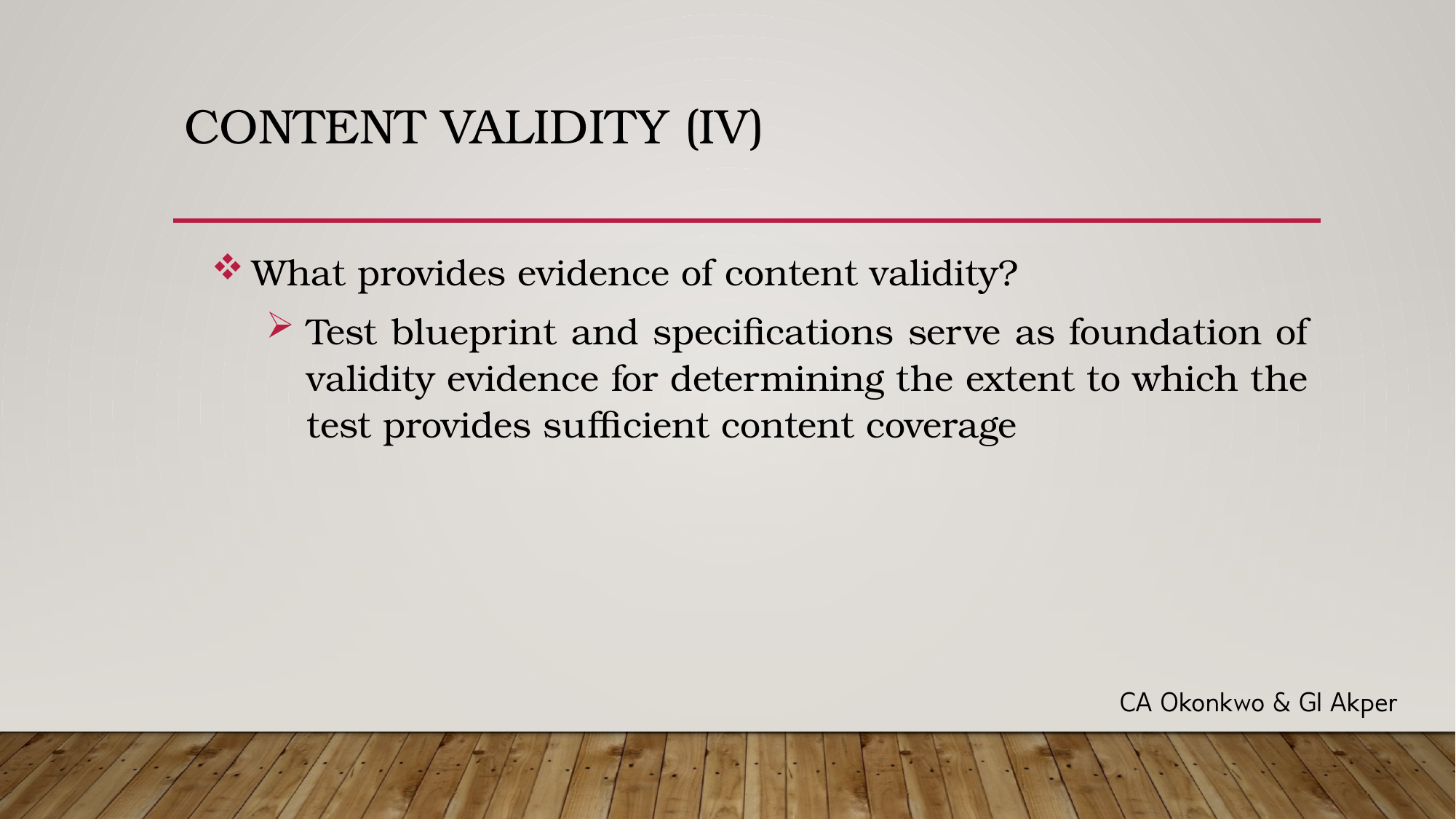

# Content validity (IV)
What provides evidence of content validity?
Test blueprint and specifications serve as foundation of validity evidence for determining the extent to which the test provides sufficient content coverage